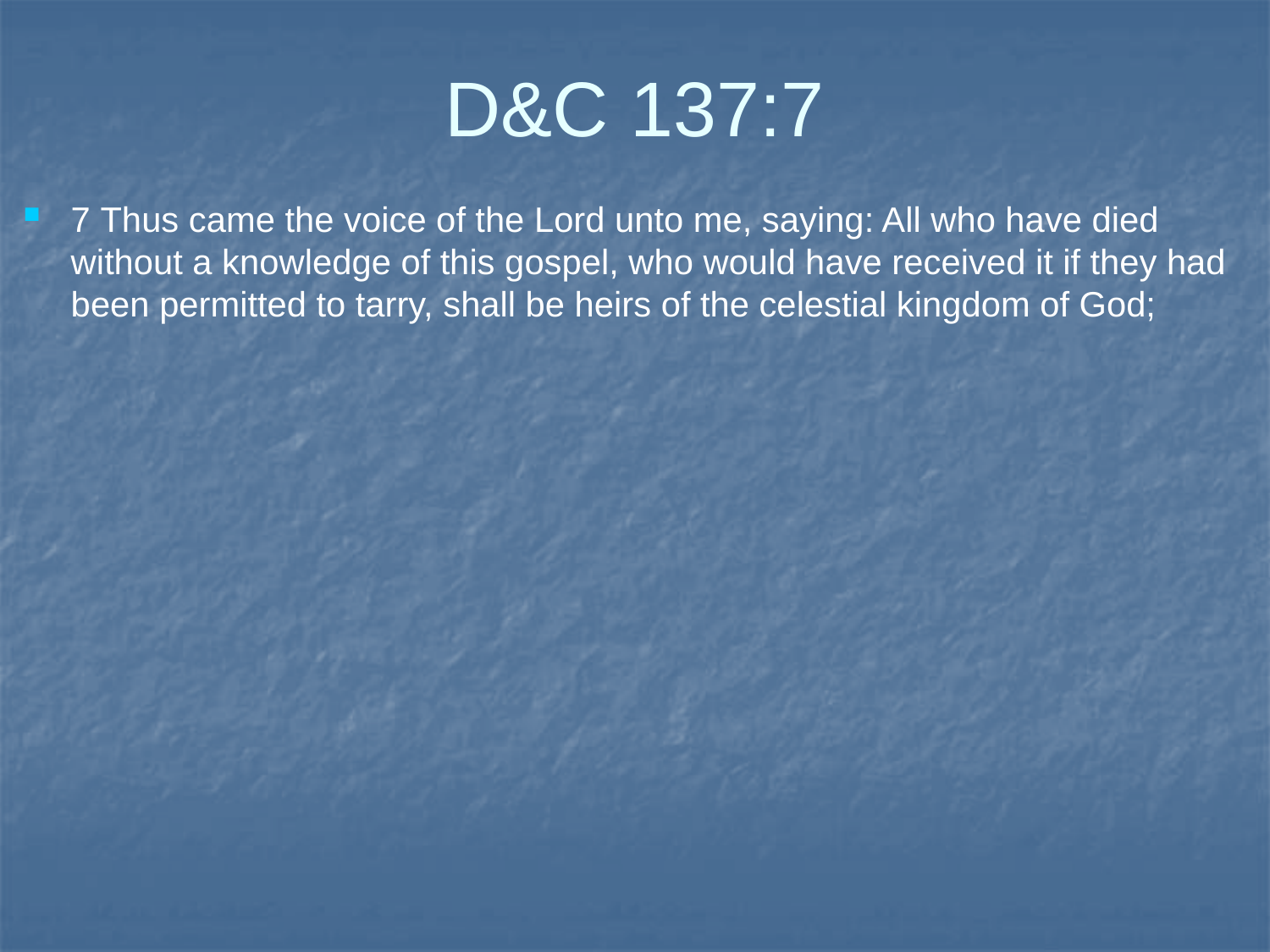

# D&C 137:7
7 Thus came the voice of the Lord unto me, saying: All who have died without a knowledge of this gospel, who would have received it if they had been permitted to tarry, shall be heirs of the celestial kingdom of God;